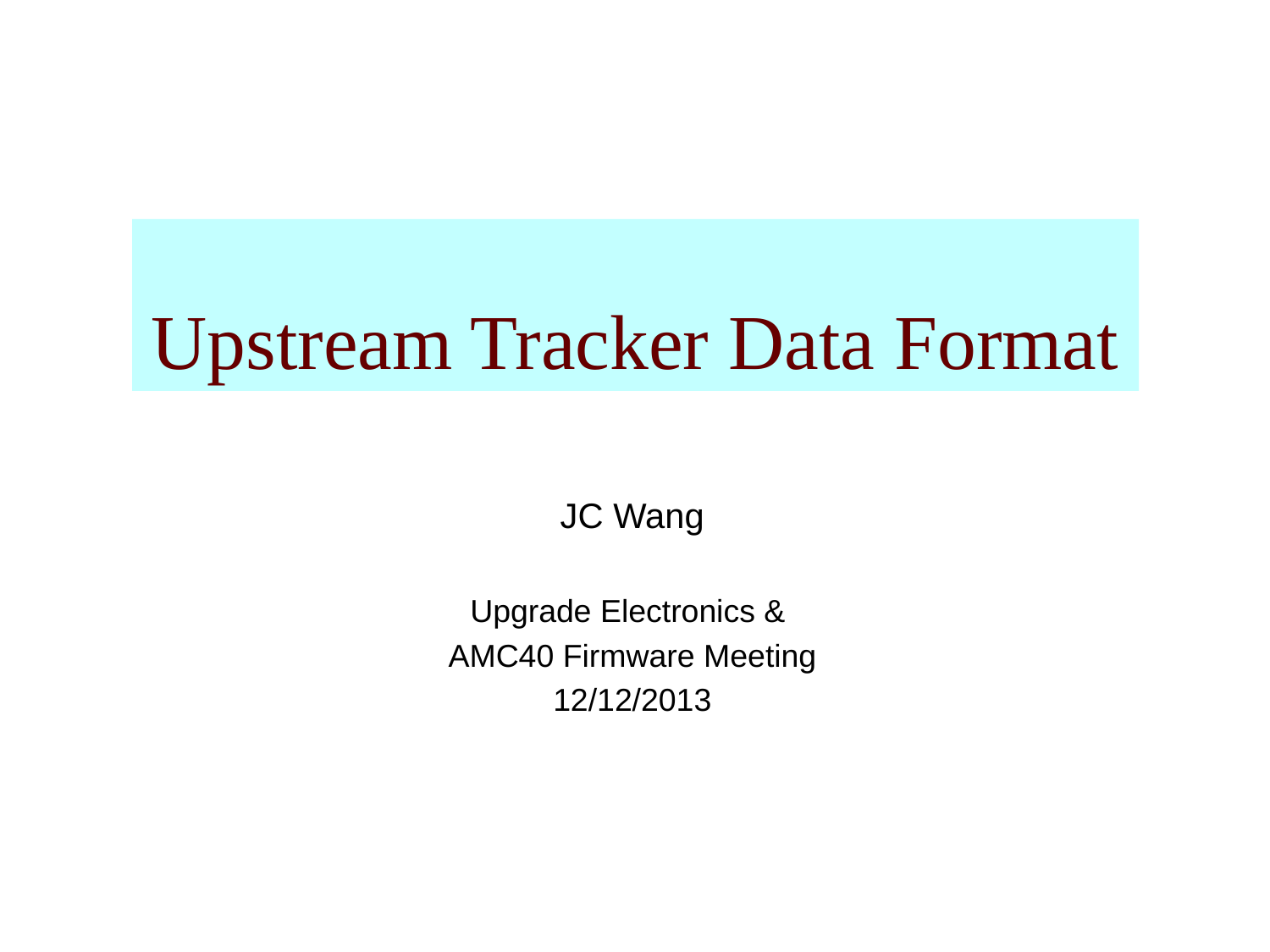

# Upstream Tracker Data Format
JC Wang

Upgrade Electronics &
AMC40 Firmware Meeting
12/12/2013